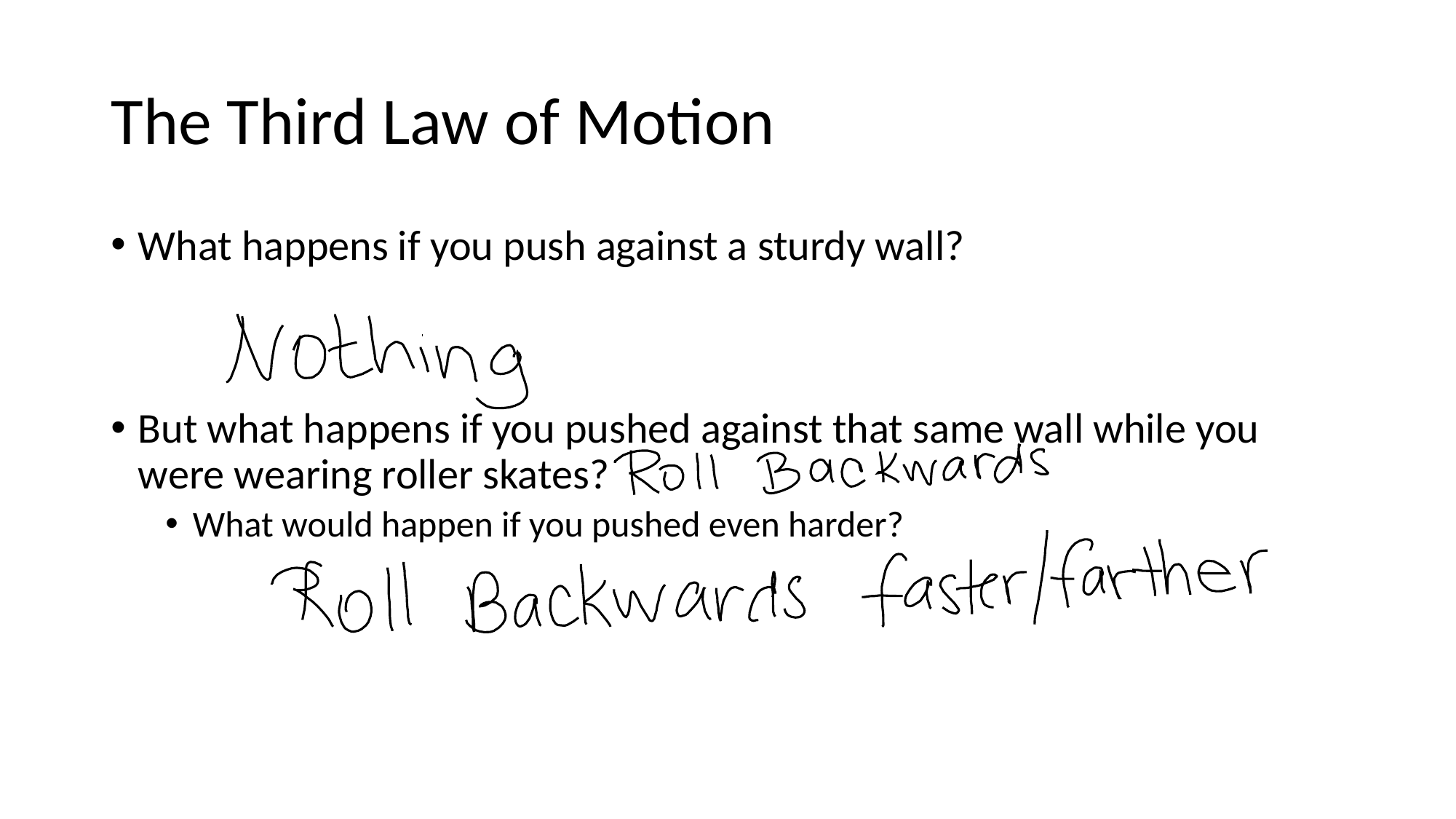

# The Third Law of Motion
What happens if you push against a sturdy wall?

But what happens if you pushed against that same wall while you were wearing roller skates?
What would happen if you pushed even harder?